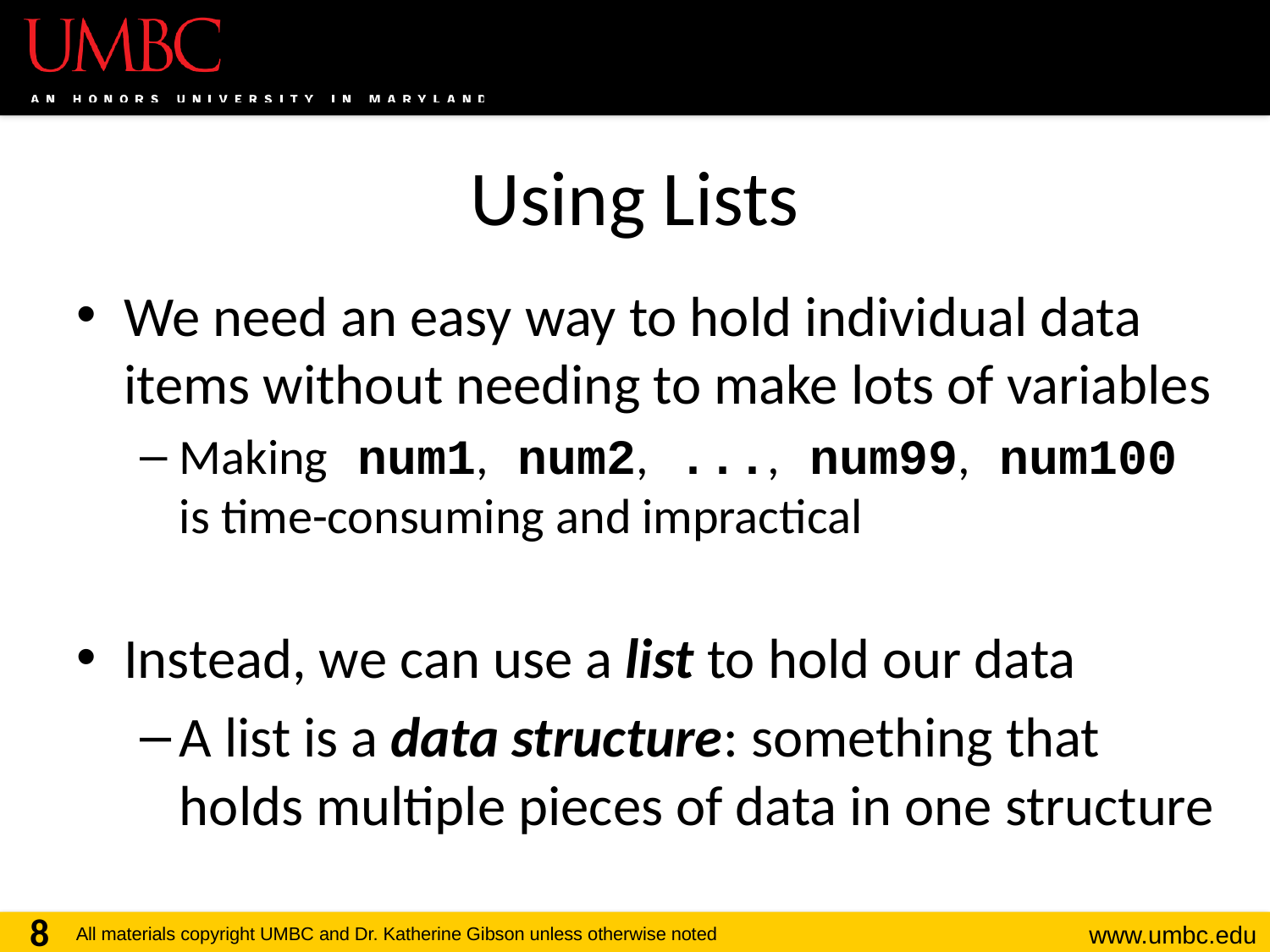

# Using Lists
We need an easy way to hold individual data items without needing to make lots of variables
Making num1, num2, ..., num99, num100
is time-consuming and impractical

Instead, we can use a list to hold our data
A list is a data structure: something that holds multiple pieces of data in one structure
8